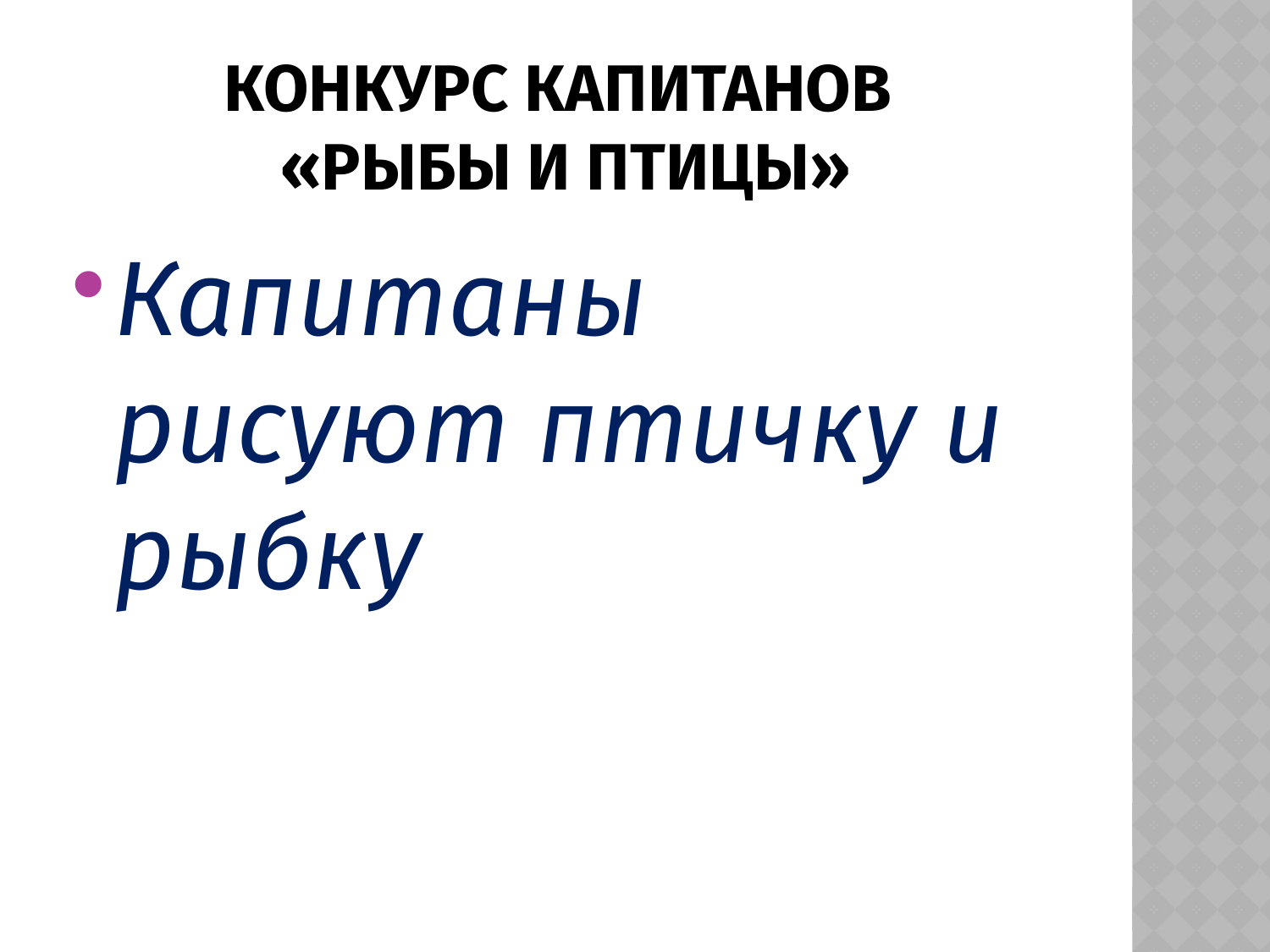

# Конкурс капитанов «Рыбы и птицы»
Капитаны рисуют птичку и рыбку